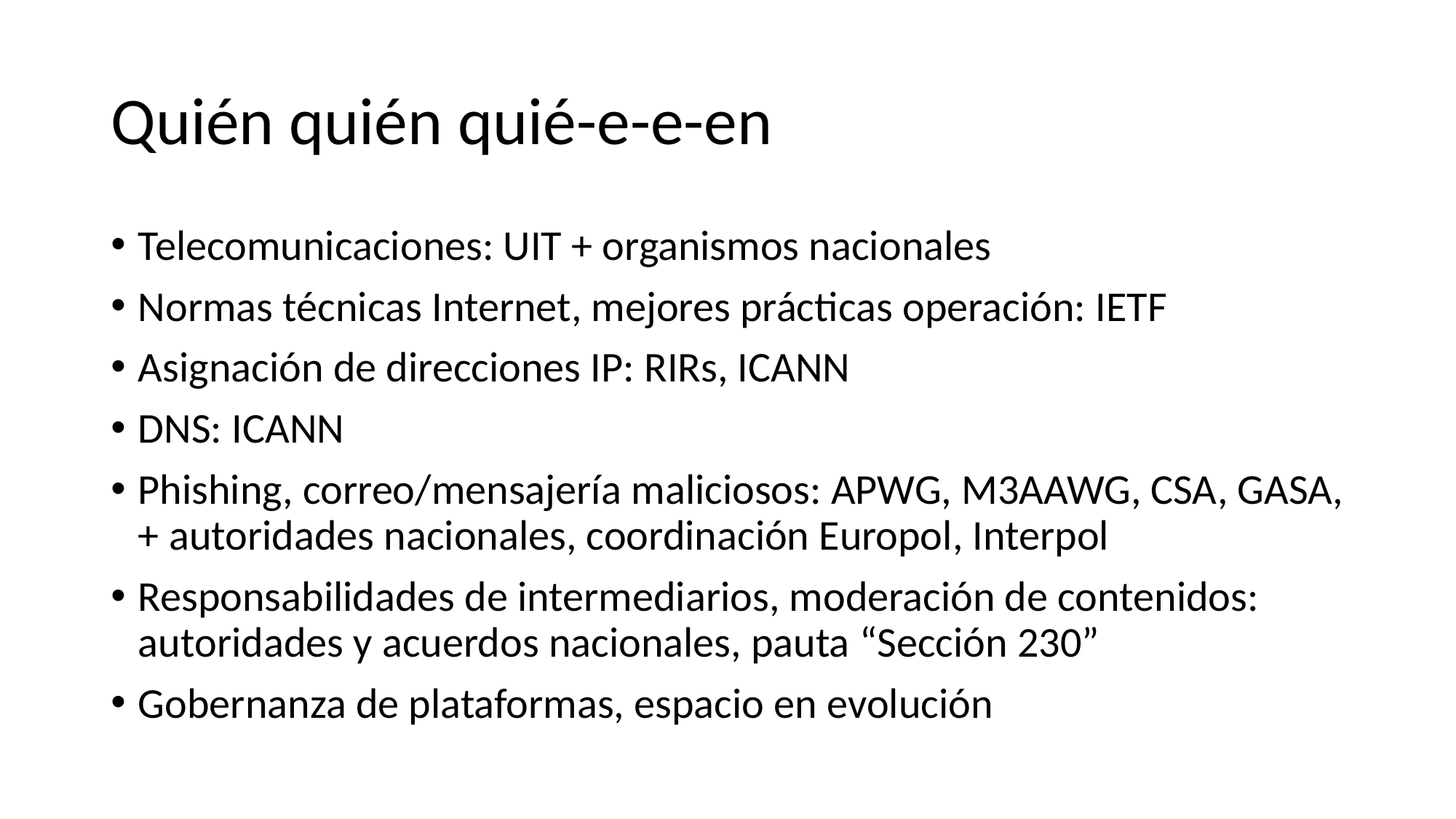

# Quién quién quié-e-e-en
Telecomunicaciones: UIT + organismos nacionales
Normas técnicas Internet, mejores prácticas operación: IETF
Asignación de direcciones IP: RIRs, ICANN
DNS: ICANN
Phishing, correo/mensajería maliciosos: APWG, M3AAWG, CSA, GASA, + autoridades nacionales, coordinación Europol, Interpol
Responsabilidades de intermediarios, moderación de contenidos: autoridades y acuerdos nacionales, pauta “Sección 230”
Gobernanza de plataformas, espacio en evolución